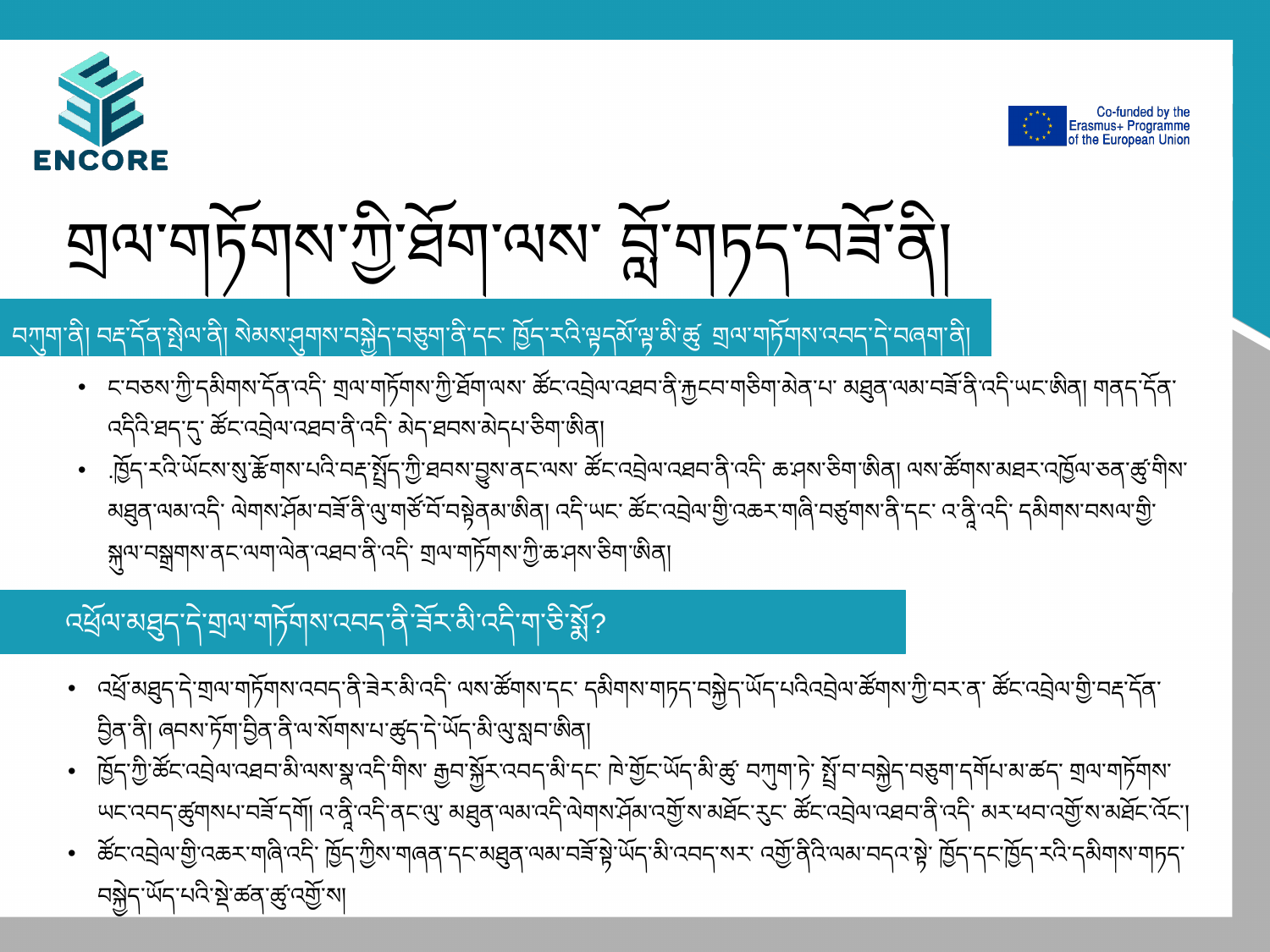

# གྲལ་གཏོགས་ཀྱི་ཐོག་ལས་ བློ་གཏད་བཟོ་ནི།
བཀུག་ནི། བརྡ་དོན་སྤེལ་ནི། སེམས་ཤུགས་བསྐྱེད་བཅུག་ནི་དང་ ཁྱོད་རའི་ལྟདམོ་ལྟ་མི་ཚུ  གྲལ་གཏོགས་འབད་དེ་བཞག་ནི།
ང་བཅས་ཀྱི་དམིགས་དོན་འདི་ གྲལ་གཏོགས་ཀྱི་ཐོག་ལས་ ཚོང་འབྲེལ་འཐབ་ནི་རྐྱངབ་གཅིག་མེན་པ་ མཐུན་ལམ་བཟོ་ནི་འདི་ཡང་ཨིན། གནད་དོན་འདིའི་ཐད་དུ་ ཚོང་འབྲེལ་འཐབ་ནི་འདི་ མེད་ཐབས་མེདཔ་ཅིག་ཨིན།
.ཁྱོད་རའི་ཡོངས་སུ་རྪོགས་པའི་བརྡ་སྤྲོད་ཀྱི་ཐབས་བྱུས་ནང་ལས་ ཚོང་འབྲེལ་འཐབ་ནི་འདི་ ཆ་ཤས་ཅིག་ཨིན། ལས་ཚོགས་མཐར་འཁྱོལ་ཅན་ཚུ་གིས་ མཐུན་ལམ་འདི་ ལེགས་ཤོམ་བཟོ་ནི་ལུ་གཙོ་བོ་བསྟེནམ་ཨིན། འདི་ཡང་ ཚོང་འབྲེལ་གྱི་འཆར་གཞི་བཙུགས་ནི་དང་ འ་ནཱི་འདི་ དམིགས་བསལ་གྱི་སྐུལ་བསྒྲགས་ནང་ལག་ལེན་འཐབ་ནི་འདི་ གྲལ་གཏོགས་ཀྱི་ཆ་ཤས་ཅིག་ཨིན།

འཕྲོལ་མཐུད་དེ་གྲལ་གཏོགས་འབད་ནི་ཟོར་མི་འདི་ག་ཅི་སྨོ?
འཕྲོ་མཐུད་དེ་གྲལ་གཏོགས་འབད་ནི་ཟེར་མི་འདི་ ལས་ཚོགས་དང་ དམིགས་གཏད་བསྐྱེད་ཡོད་པའིའབྲེལ་ཚོགས་ཀྱི་བར་ན་ ཚོང་འབྲེལ་གྱི་བརྡ་དོན་བྱིན་ནི། ཞབས་ཏོག་བྱིན་ནི་ལ་སོགས་པ་ཚུད་དེ་ཡོད་མི་ལུ་སླབ་ཨིན།
ཁྱོད་ཀྱི་ཚོང་འབྲེལ་འཐབ་མི་ལས་སྣ་འདི་གིས་ རྒྱབ་སྐྱོར་འབད་མི་དང་ ཁེ་གྱོང་ཡོད་མི་ཚུ་ བཀུག་ཏེ་ སྤྲོ་བ་བསྐྱེད་བཅུག་དགོཔ་མ་ཚད་ གྲལ་གཏོགས་ཡང་འབད་ཚུགསཔ་བཟོ་དགོ། འ་ནཱི་འདི་ནང་ལུ་ མཐུན་ལམ་འདི་ལེགས་ཤོམ་འགྱོ་ས་མཐོང་རུང་ ཚོང་འབྲེལ་འཐབ་ནི་འདི་ མར་ཕབ་འགྱོ་ས་མཐོང་འོང་།
ཚོང་འབྲེལ་གྱི་འཆར་གཞི་འདི་ ཁྱོད་ཀྱིས་གཞན་དང་མཐུན་ལམ་བཟོ་སྟེ་ཡོད་མི་འབད་སར་ འགྱོ་ནིའི་ལམ་བདའ་སྟེ་ ཁྱོད་དང་ཁྱོད་རའི་དམིགས་གཏད་བསྐྱེད་ཡོད་པའི་སྡེ་ཚན་ཚུ་འགྱོ་ས།